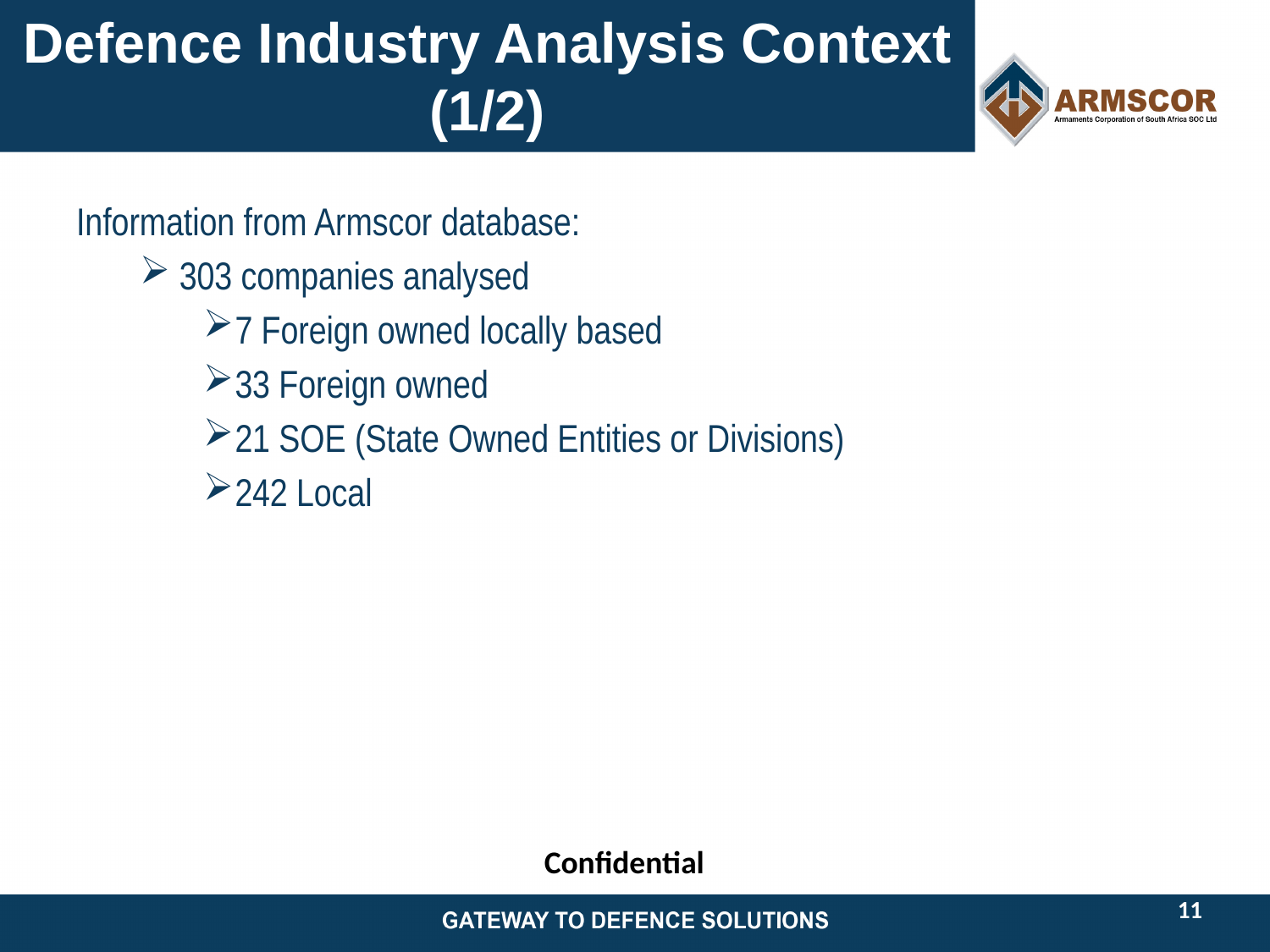

# Defence Industry Analysis Context (1/2)
Information from Armscor database:
303 companies analysed
7 Foreign owned locally based
33 Foreign owned
21 SOE (State Owned Entities or Divisions)
242 Local
Confidential
11